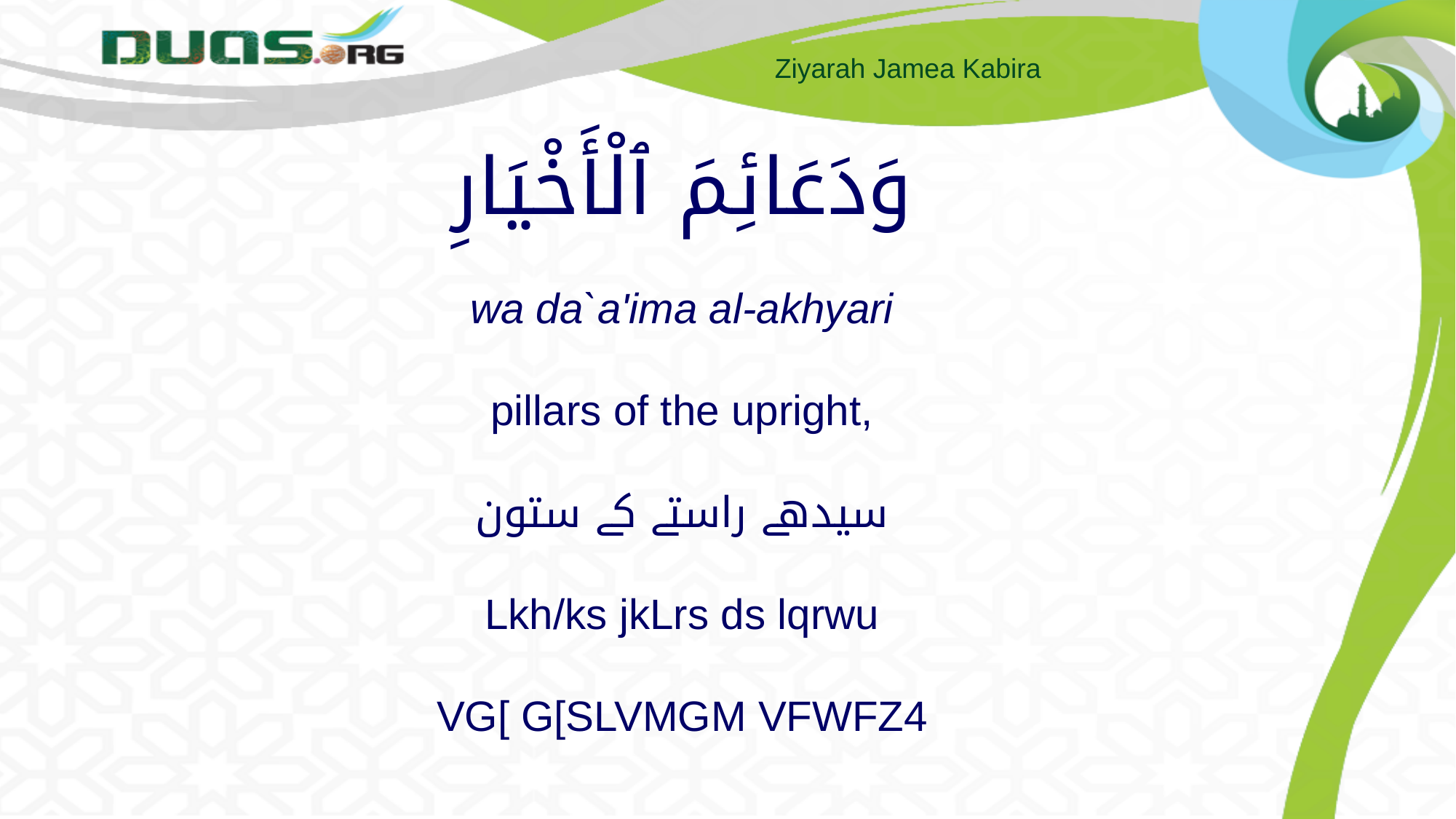

# وَدَعَائِمَ ٱلْأَخْيَارِ wa da`a'ima al-akhyari pillars of the upright, سیدھے راستے کے ستون Lkh/ks jkLrs ds lqrwu VG[ G[SLVMGM VFWFZ4